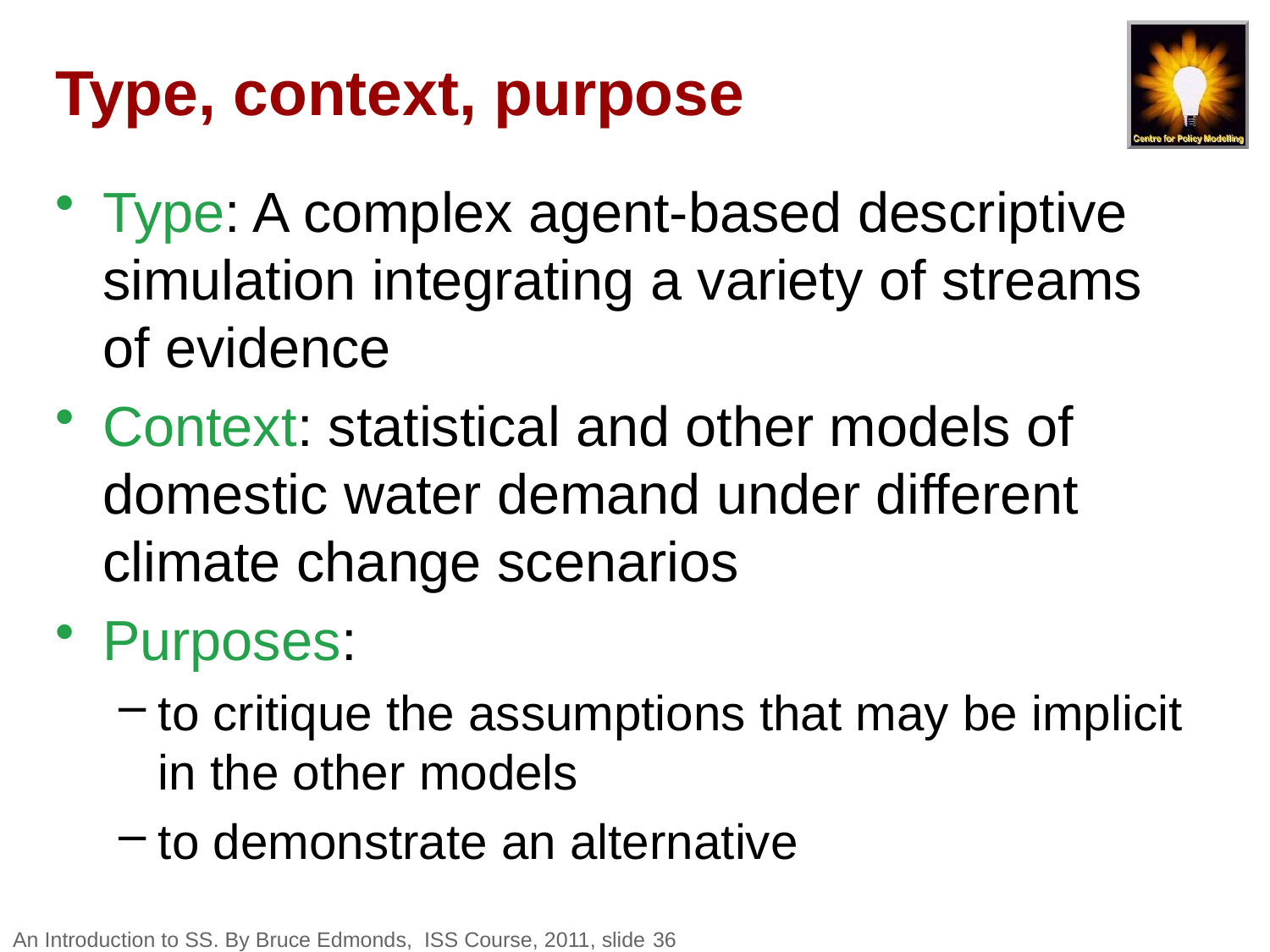

# Type, context, purpose
Type: A complex agent-based descriptive simulation integrating a variety of streams of evidence
Context: statistical and other models of domestic water demand under different climate change scenarios
Purposes:
to critique the assumptions that may be implicit in the other models
to demonstrate an alternative
An Introduction to SS. By Bruce Edmonds,  ISS Course, 2011, slide 36